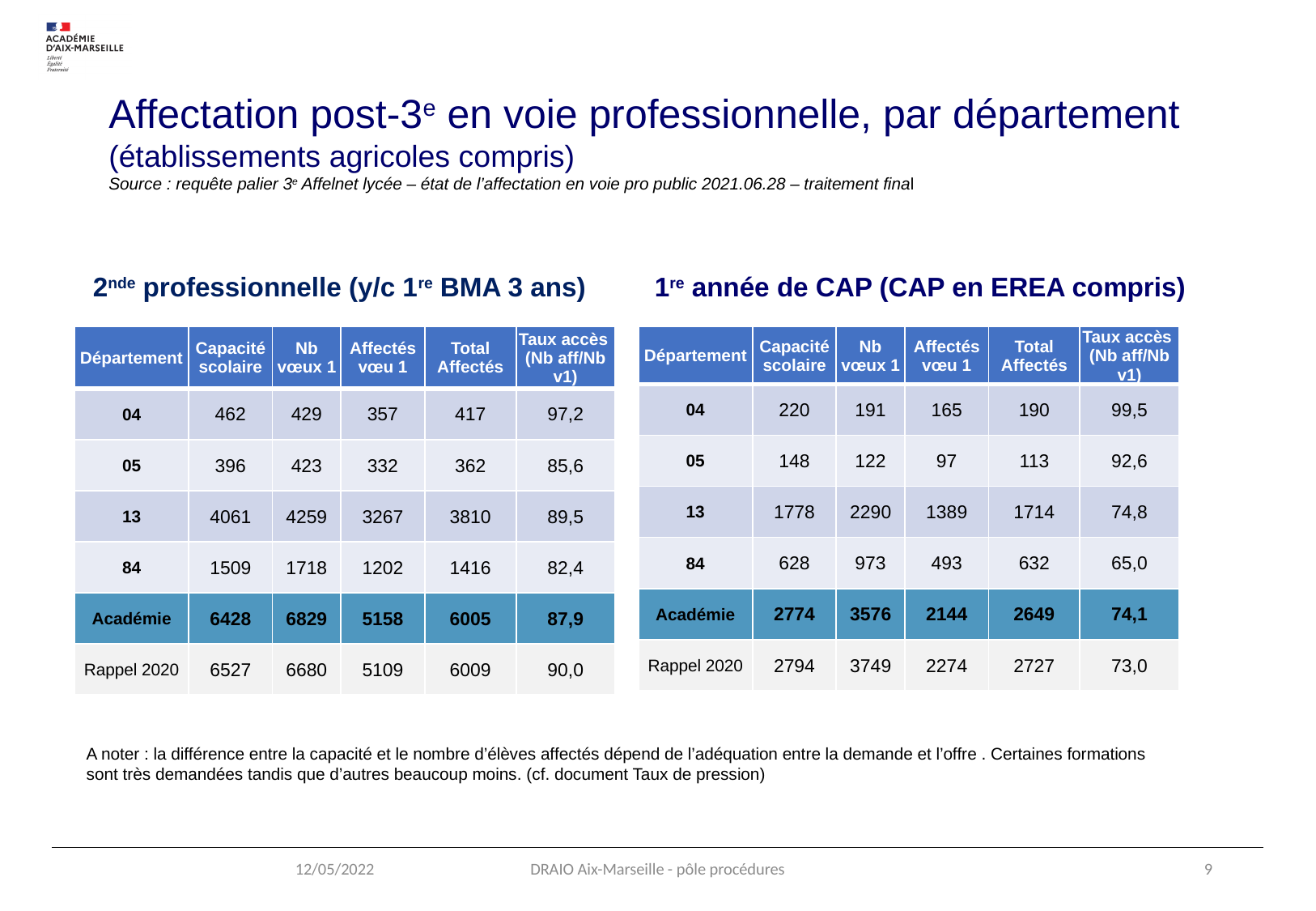

Affectation post-3e en voie professionnelle, par département
(établissements agricoles compris)
Source : requête palier 3e Affelnet lycée – état de l’affectation en voie pro public 2021.06.28 – traitement final
2nde professionnelle (y/c 1re BMA 3 ans)
1re année de CAP (CAP en EREA compris)
| Département | Capacité scolaire | Nb vœux 1 | Affectés vœu 1 | Total Affectés | Taux accès (Nb aff/Nb v1) |
| --- | --- | --- | --- | --- | --- |
| 04 | 462 | 429 | 357 | 417 | 97,2 |
| 05 | 396 | 423 | 332 | 362 | 85,6 |
| 13 | 4061 | 4259 | 3267 | 3810 | 89,5 |
| 84 | 1509 | 1718 | 1202 | 1416 | 82,4 |
| Académie | 6428 | 6829 | 5158 | 6005 | 87,9 |
| Rappel 2020 | 6527 | 6680 | 5109 | 6009 | 90,0 |
| Département | Capacité scolaire | Nb vœux 1 | Affectés vœu 1 | Total Affectés | Taux accès (Nb aff/Nb v1) |
| --- | --- | --- | --- | --- | --- |
| 04 | 220 | 191 | 165 | 190 | 99,5 |
| 05 | 148 | 122 | 97 | 113 | 92,6 |
| 13 | 1778 | 2290 | 1389 | 1714 | 74,8 |
| 84 | 628 | 973 | 493 | 632 | 65,0 |
| Académie | 2774 | 3576 | 2144 | 2649 | 74,1 |
| Rappel 2020 | 2794 | 3749 | 2274 | 2727 | 73,0 |
A noter : la différence entre la capacité et le nombre d’élèves affectés dépend de l’adéquation entre la demande et l’offre . Certaines formations sont très demandées tandis que d’autres beaucoup moins. (cf. document Taux de pression)
12/05/2022
DRAIO Aix-Marseille - pôle procédures
9